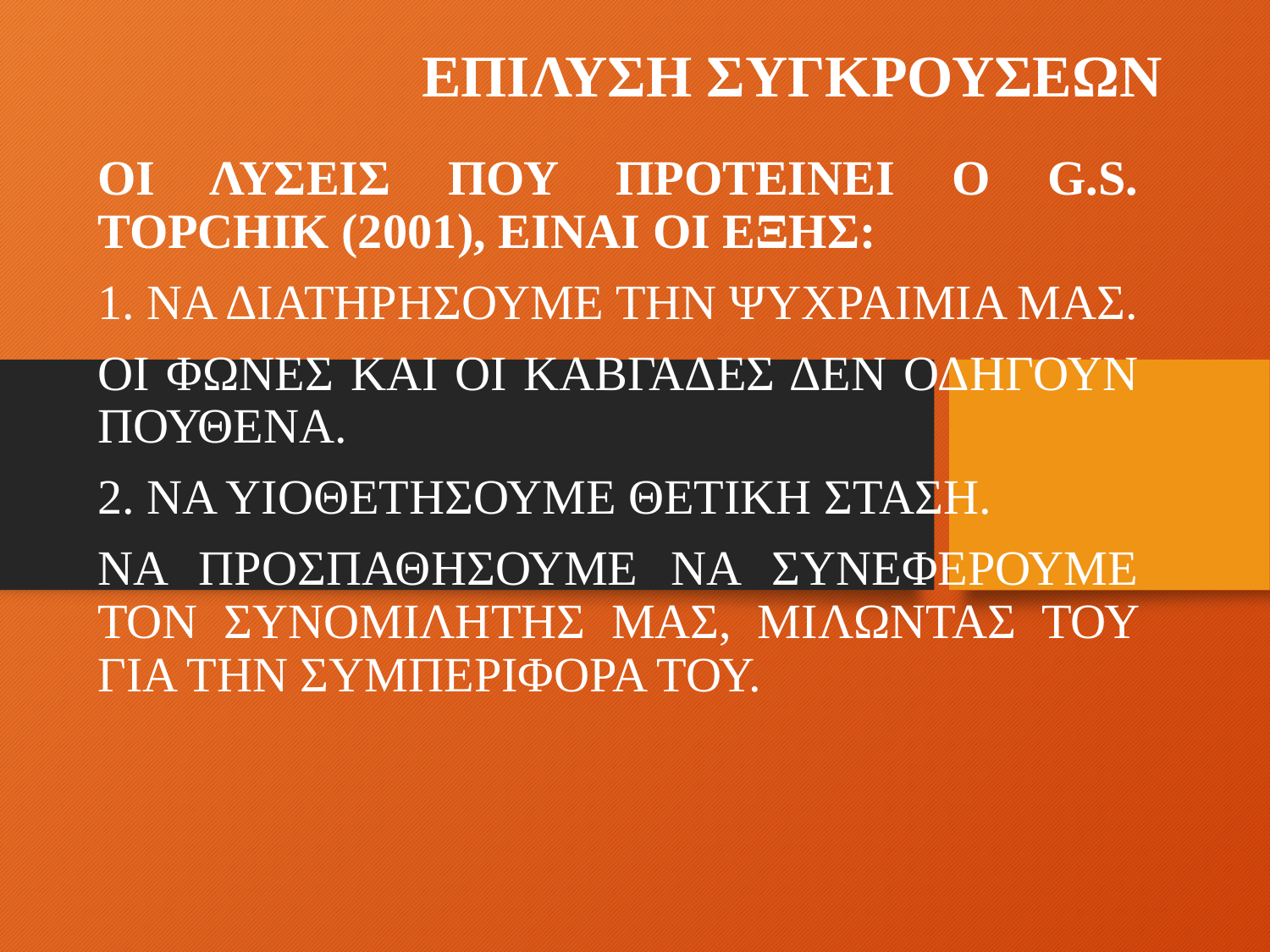

# ΕΠΙΛΥΣΗ ΣΥΓΚΡΟΥΣΕΩΝ
ΟΙ ΛΥΣΕΙΣ ΠΟΥ ΠΡΟΤΕΙΝΕΙ Ο G.S. TOPCHIK (2001), ΕΙΝΑΙ ΟΙ ΕΞΗΣ:
1. ΝΑ ΔΙΑΤΗΡΗΣΟΥΜΕ ΤΗΝ ΨΥΧΡΑΙΜΙΑ ΜΑΣ.
ΟΙ ΦΩΝΕΣ ΚΑΙ ΟΙ ΚΑΒΓΑΔΕΣ ΔΕΝ ΟΔΗΓΟΥΝ ΠΟΥΘΕΝΑ.
2. ΝΑ ΥΙΟΘΕΤΗΣΟΥΜΕ ΘΕΤΙΚΗ ΣΤΑΣΗ.
ΝΑ ΠΡΟΣΠΑΘΗΣΟΥΜΕ ΝΑ ΣΥΝΕΦΕΡΟΥΜΕ ΤΟΝ ΣΥΝΟΜΙΛΗΤΗΣ ΜΑΣ, ΜΙΛΩΝΤΑΣ ΤΟΥ ΓΙΑ ΤΗΝ ΣΥΜΠΕΡΙΦΟΡΑ ΤΟΥ.